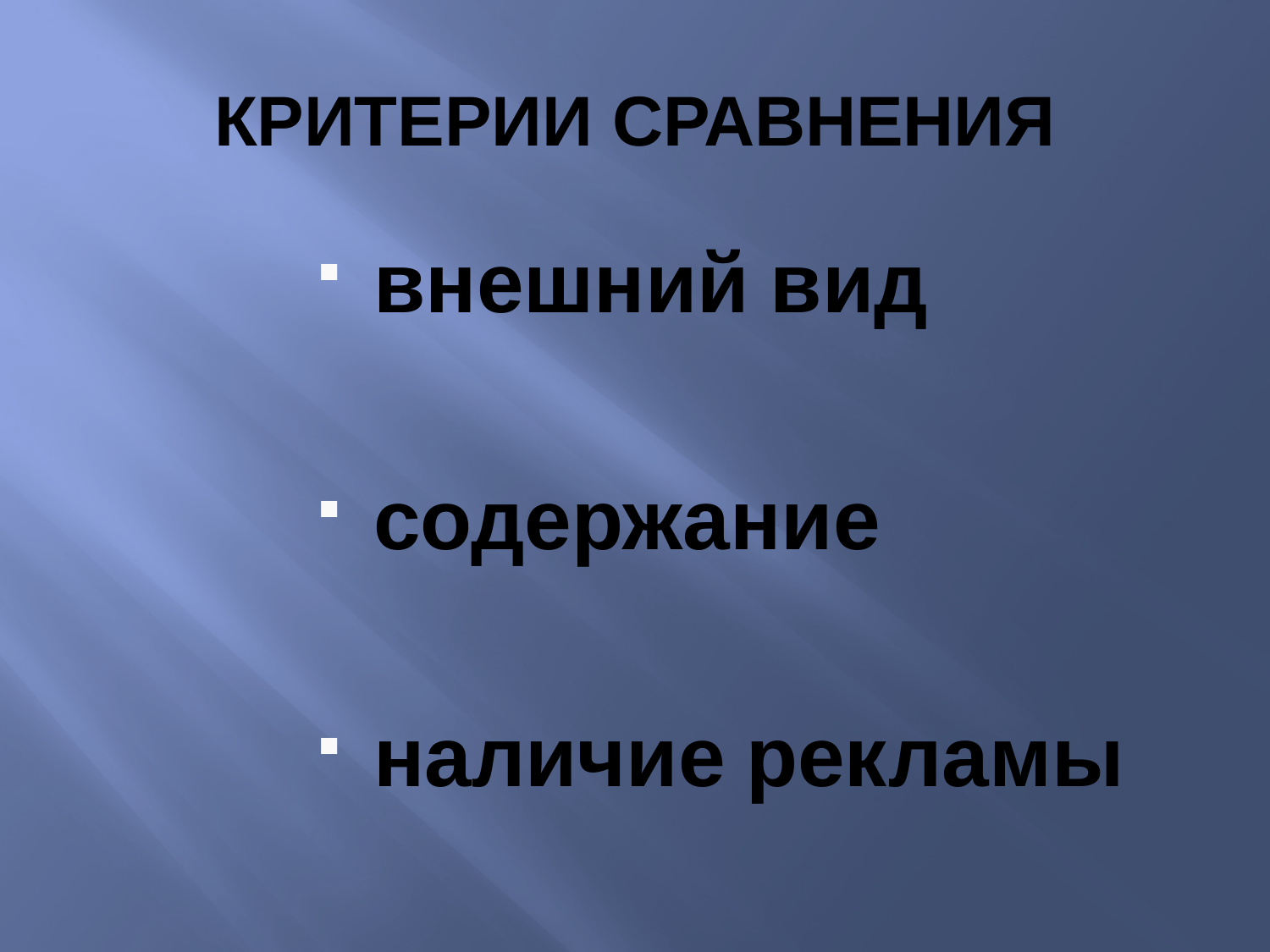

# КРИТЕРИИ СРАВНЕНИЯ
внешний вид

содержание

наличие рекламы